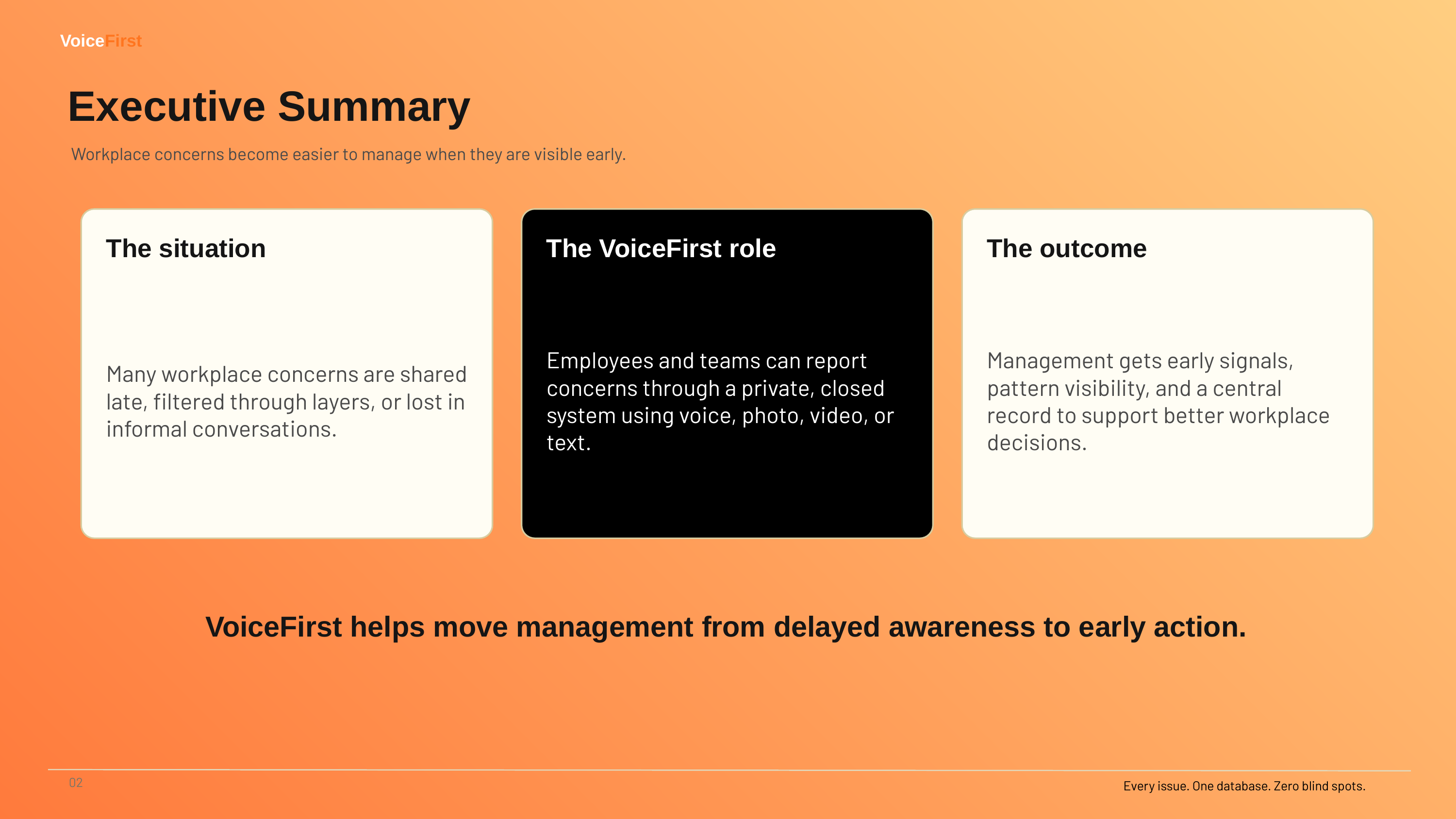

VoiceFirst

Executive Summary

Workplace concerns become easier to manage when they are visible early.

The situation

The VoiceFirst role

The outcome

Many workplace concerns are shared late, filtered through layers, or lost in informal conversations.

Employees and teams can report concerns through a private, closed system using voice, photo, video, or text.

Management gets early signals, pattern visibility, and a central record to support better workplace decisions.

VoiceFirst helps move management from delayed awareness to early action.

02

Every issue. One database. Zero blind spots.